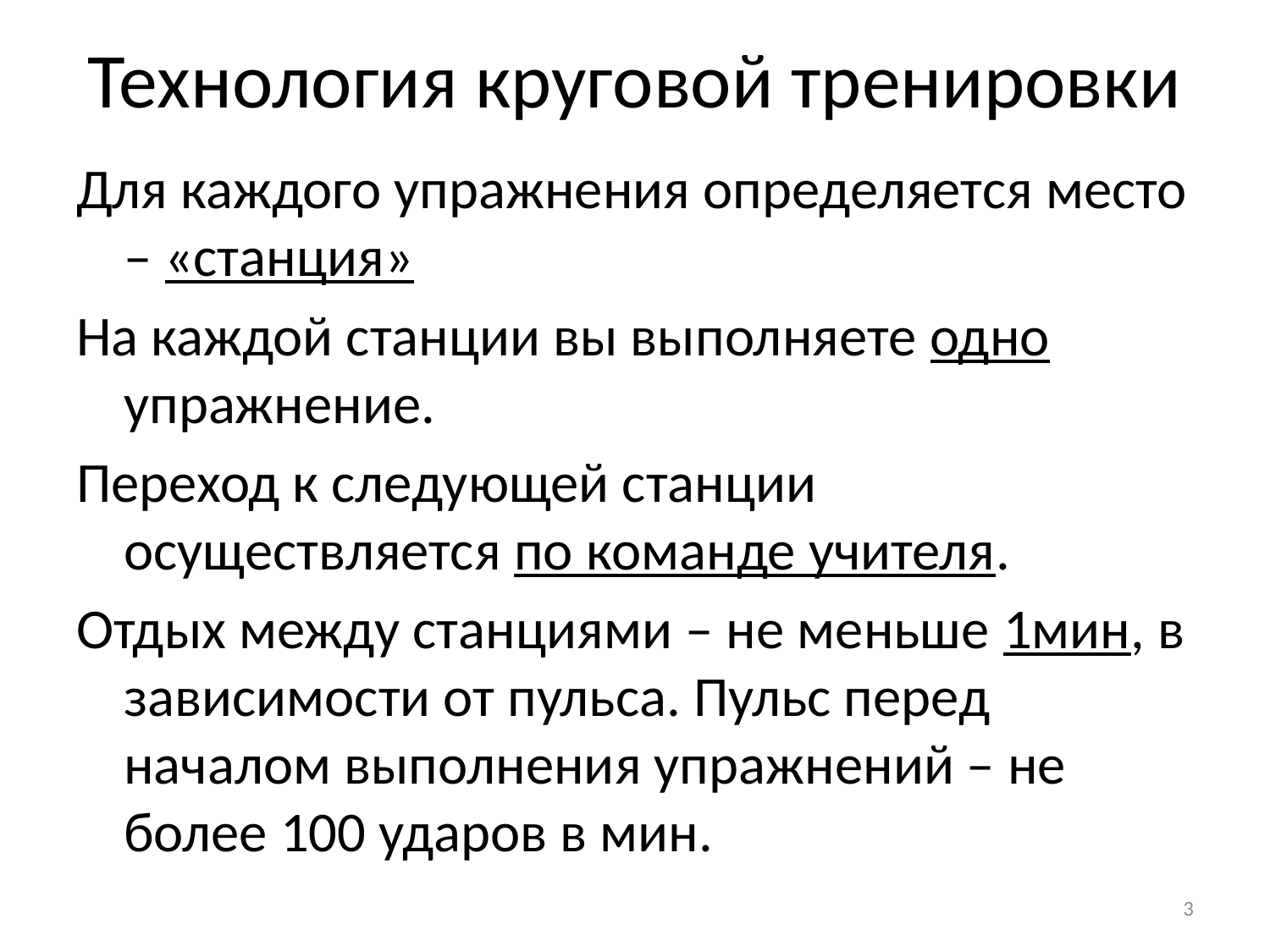

# Технология круговой тренировки
Для каждого упражнения определяется место – «станция»
На каждой станции вы выполняете одно упражнение.
Переход к следующей станции осуществляется по команде учителя.
Отдых между станциями – не меньше 1мин, в зависимости от пульса. Пульс перед началом выполнения упражнений – не более 100 ударов в мин.

3